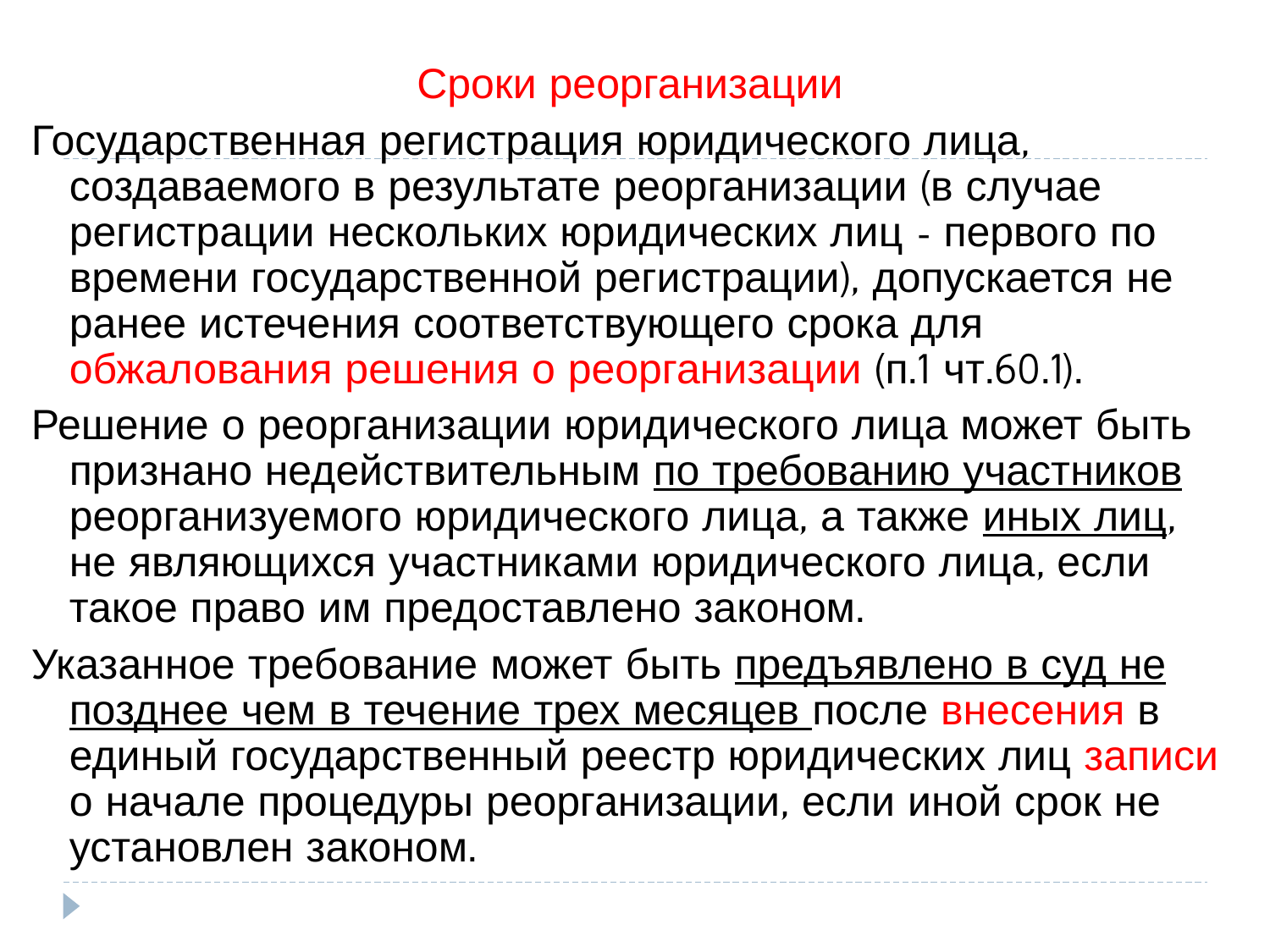

Сроки реорганизации
Государственная регистрация юридического лица, создаваемого в результате реорганизации (в случае регистрации нескольких юридических лиц - первого по времени государственной регистрации), допускается не ранее истечения соответствующего срока для обжалования решения о реорганизации (п.1 чт.60.1).
Решение о реорганизации юридического лица может быть признано недействительным по требованию участников реорганизуемого юридического лица, а также иных лиц, не являющихся участниками юридического лица, если такое право им предоставлено законом.
Указанное требование может быть предъявлено в суд не позднее чем в течение трех месяцев после внесения в единый государственный реестр юридических лиц записи о начале процедуры реорганизации, если иной срок не установлен законом.